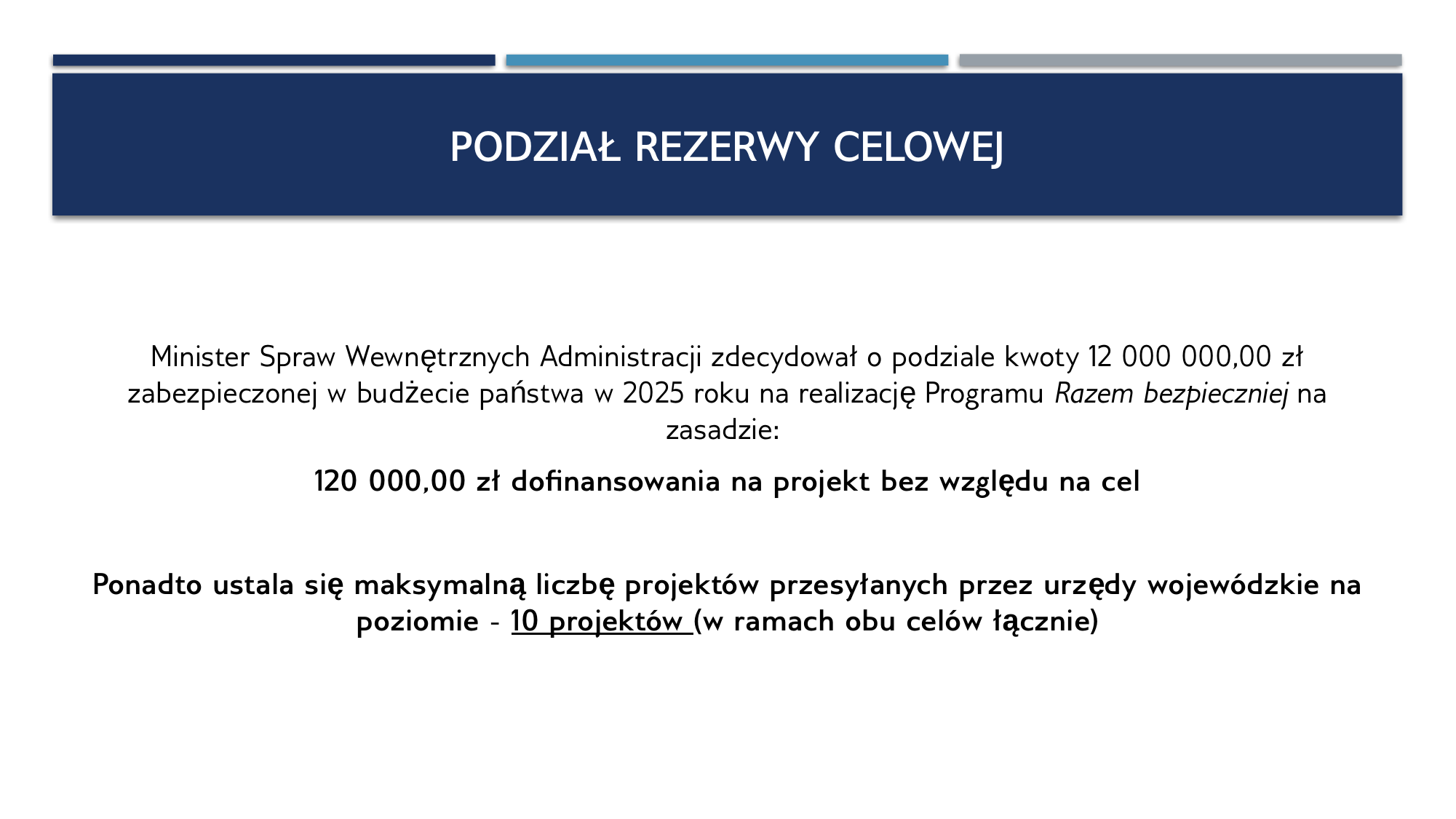

# podział rezerwy celowej
Minister Spraw Wewnętrznych Administracji zdecydował o podziale kwoty 12 000 000,00 zł zabezpieczonej w budżecie państwa w 2025 roku na realizację Programu Razem bezpieczniej na zasadzie:
120 000,00 zł dofinansowania na projekt bez względu na cel

Ponadto ustala się maksymalną liczbę projektów przesyłanych przez urzędy wojewódzkie na poziomie - 10 projektów (w ramach obu celów łącznie)